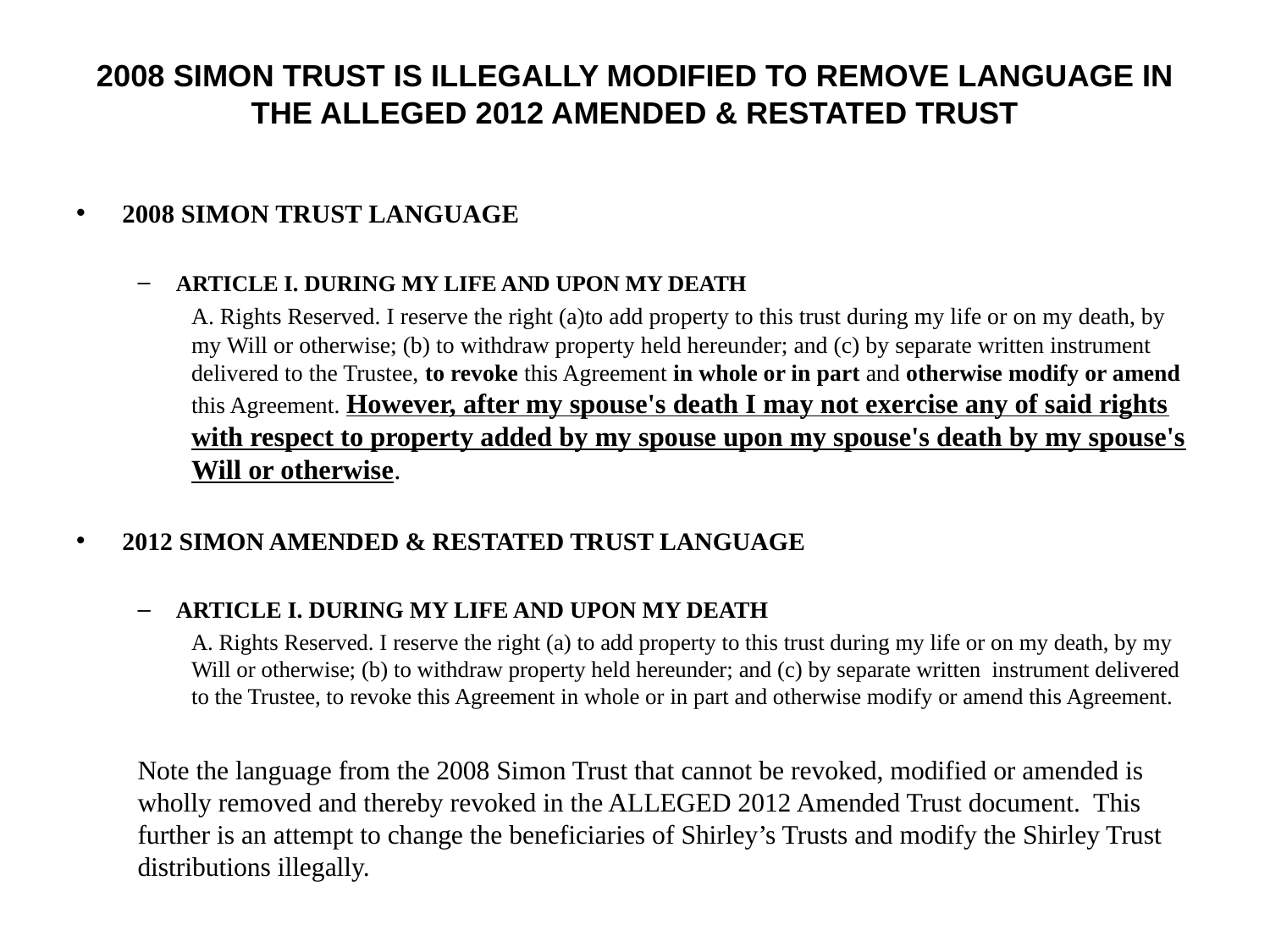

# 2008 Simon Trust is Illegally Modified to Remove Language in the Alleged 2012 Amended & Restated Trust
2008 Simon Trust Language

ARTICLE I. DURING MY LIFE AND UPON MY DEATH
A. Rights Reserved. I reserve the right (a)to add property to this trust during my life or on my death, by my Will or otherwise; (b) to withdraw property held hereunder; and (c) by separate written instrument delivered to the Trustee, to revoke this Agreement in whole or in part and otherwise modify or amend this Agreement. However, after my spouse's death I may not exercise any of said rights with respect to property added by my spouse upon my spouse's death by my spouse's Will or otherwise.

2012 Simon Amended & Restated Trust Language

ARTICLE I. DURING MY LIFE AND UPON MY DEATH
A. Rights Reserved. I reserve the right (a) to add property to this trust during my life or on my death, by my Will or otherwise; (b) to withdraw property held hereunder; and (c) by separate written  instrument delivered to the Trustee, to revoke this Agreement in whole or in part and otherwise modify or amend this Agreement.

Note the language from the 2008 Simon Trust that cannot be revoked, modified or amended is wholly removed and thereby revoked in the ALLEGED 2012 Amended Trust document.  This further is an attempt to change the beneficiaries of Shirley’s Trusts and modify the Shirley Trust distributions illegally.